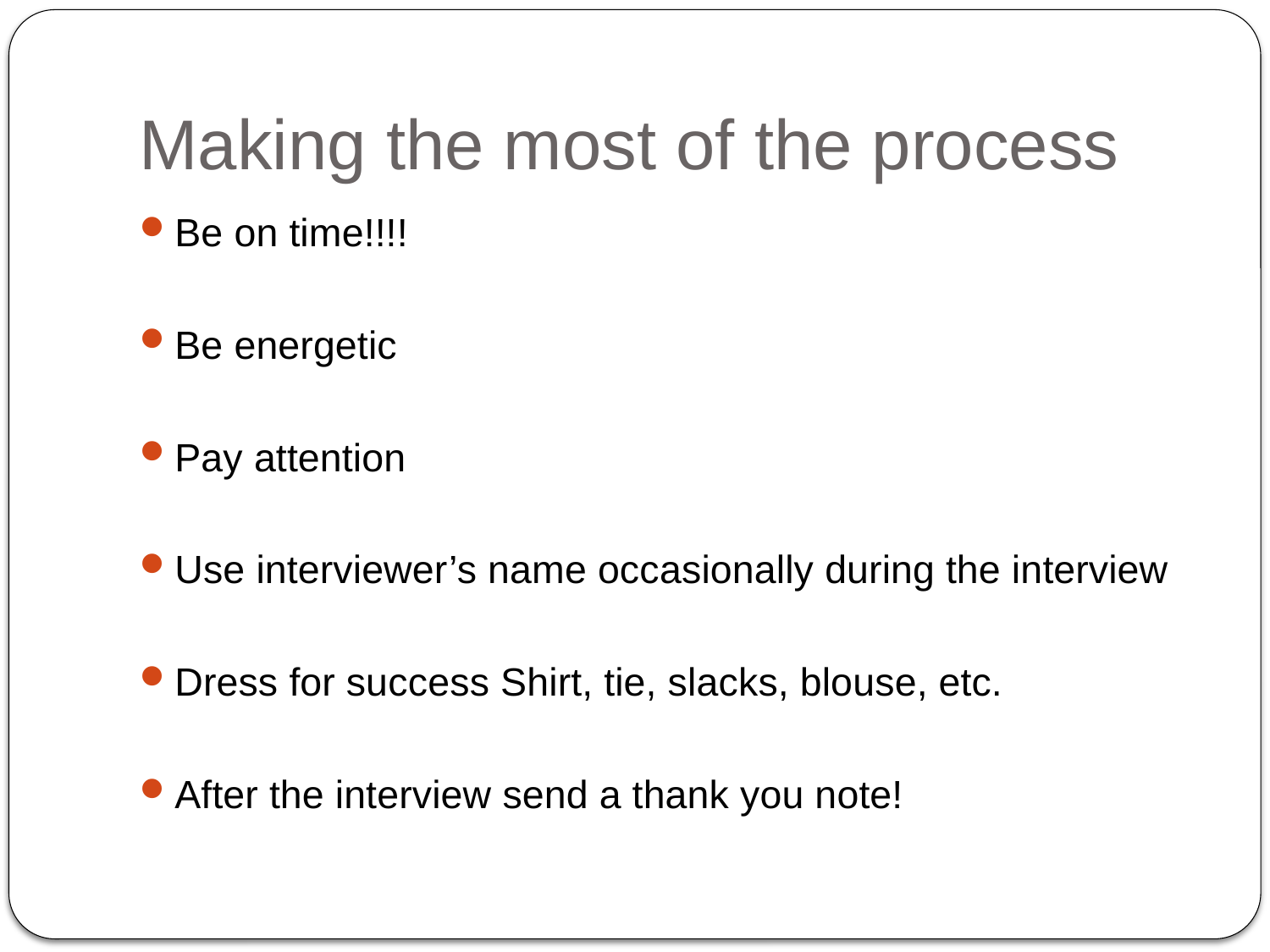

# Making the most of the process
Be on time!!!!

Be energetic

Pay attention

Use interviewer’s name occasionally during the interview

Dress for success Shirt, tie, slacks, blouse, etc.

After the interview send a thank you note!